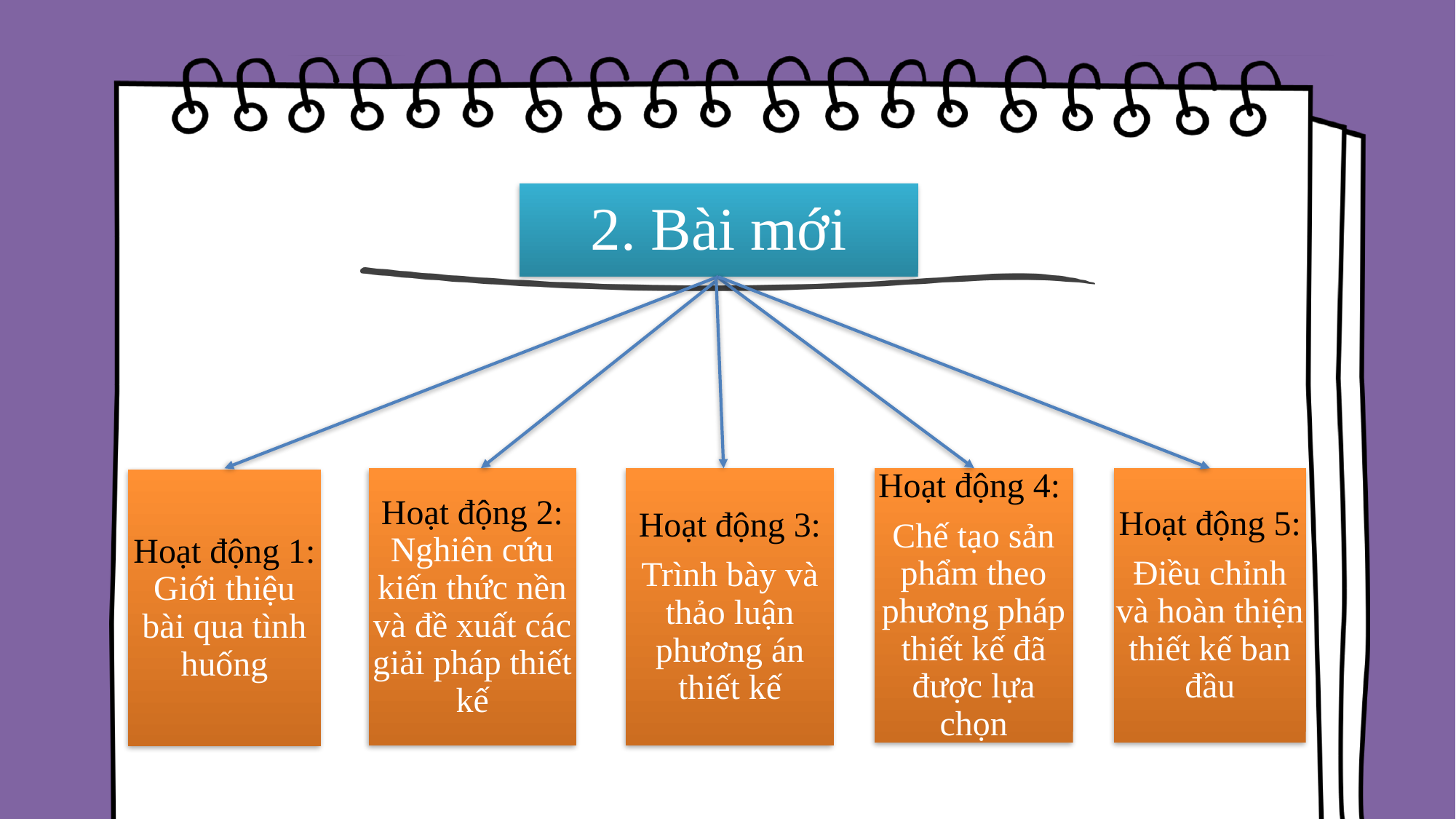

2. Bài mới
Hoạt động 4:
Chế tạo sản phẩm theo phương pháp thiết kế đã được lựa chọn
Hoạt động 5:
Điều chỉnh và hoàn thiện thiết kế ban đầu
Hoạt động 2: Nghiên cứu kiến thức nền và đề xuất các giải pháp thiết kế
Hoạt động 3:
Trình bày và thảo luận phương án thiết kế
Hoạt động 1: Giới thiệu bài qua tình huống